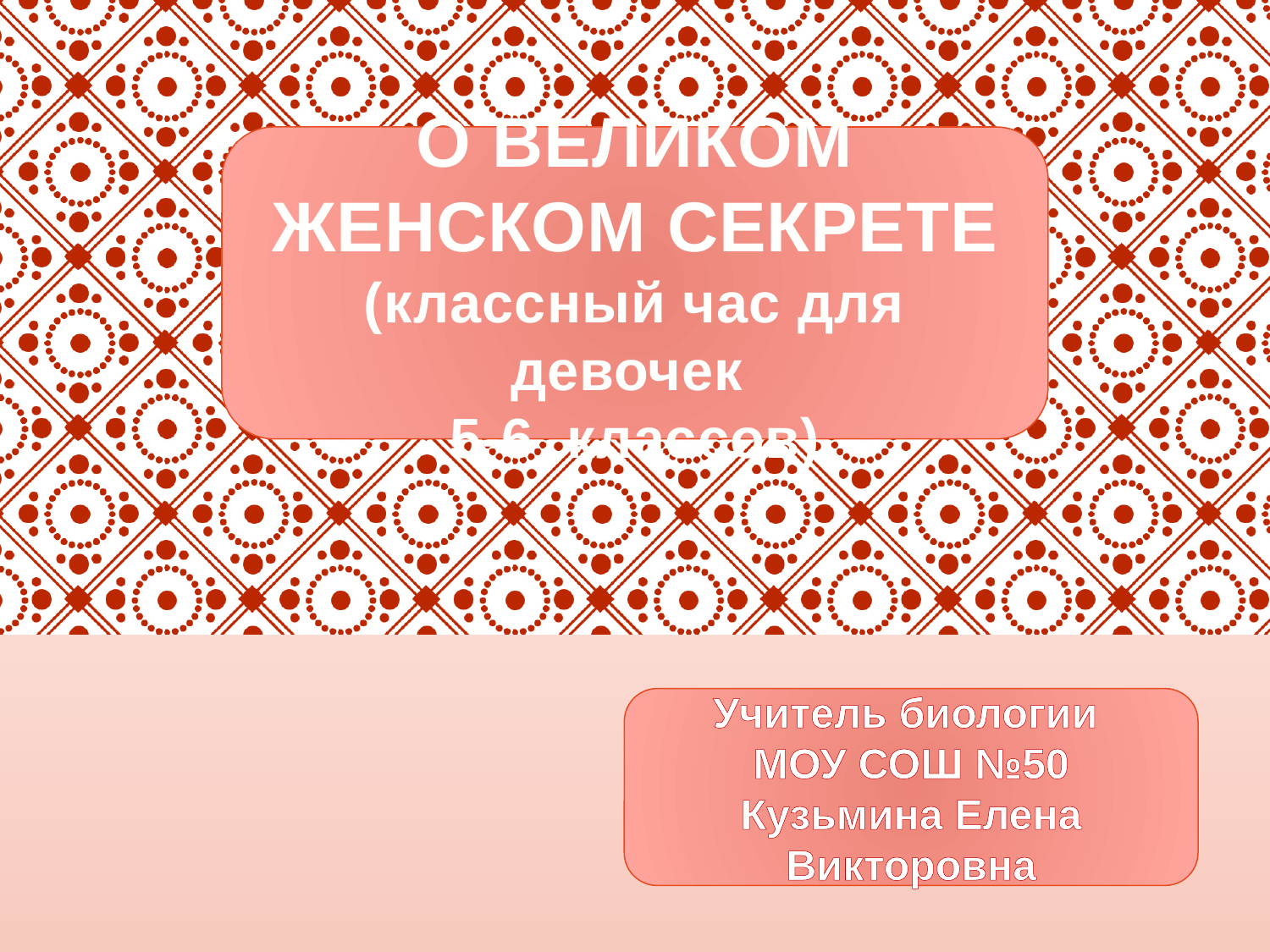

О ВЕЛИКОМ ЖЕНСКОМ СЕКРЕТЕ
(классный час для девочек
5-6  классов)
#
Учитель биологии
МОУ СОШ №50
Кузьмина Елена Викторовна